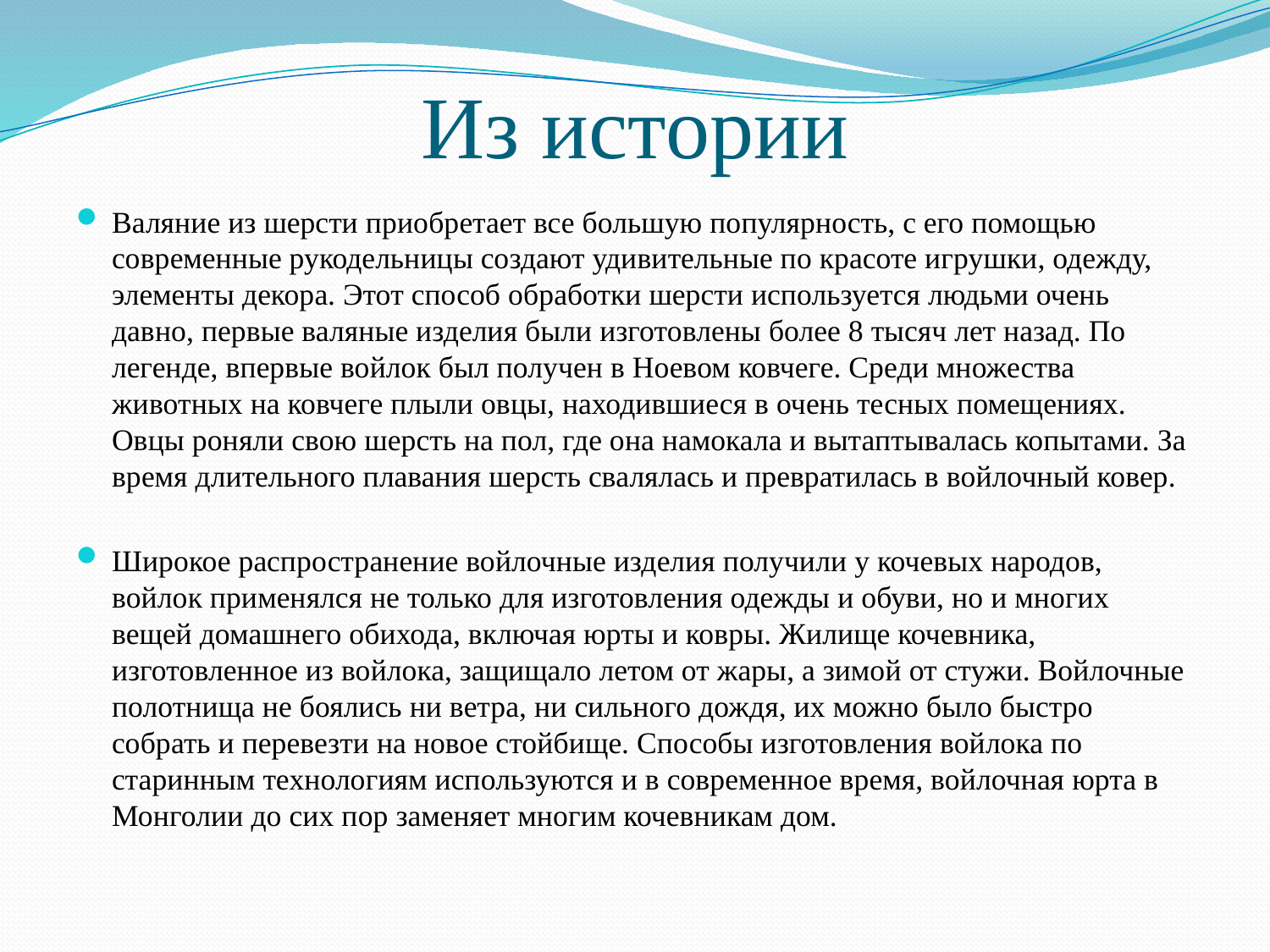

# Из истории
Валяние из шерсти приобретает все большую популярность, с его помощью современные рукодельницы создают удивительные по красоте игрушки, одежду, элементы декора. Этот способ обработки шерсти используется людьми очень давно, первые валяные изделия были изготовлены более 8 тысяч лет назад. По легенде, впервые войлок был получен в Ноевом ковчеге. Среди множества животных на ковчеге плыли овцы, находившиеся в очень тесных помещениях. Овцы роняли свою шерсть на пол, где она намокала и вытаптывалась копытами. За время длительного плавания шерсть свалялась и превратилась в войлочный ковер.

Широкое распространение войлочные изделия получили у кочевых народов, войлок применялся не только для изготовления одежды и обуви, но и многих вещей домашнего обихода, включая юрты и ковры. Жилище кочевника, изготовленное из войлока, защищало летом от жары, а зимой от стужи. Войлочные полотнища не боялись ни ветра, ни сильного дождя, их можно было быстро собрать и перевезти на новое стойбище. Способы изготовления войлока по старинным технологиям используются и в современное время, войлочная юрта в Монголии до сих пор заменяет многим кочевникам дом.